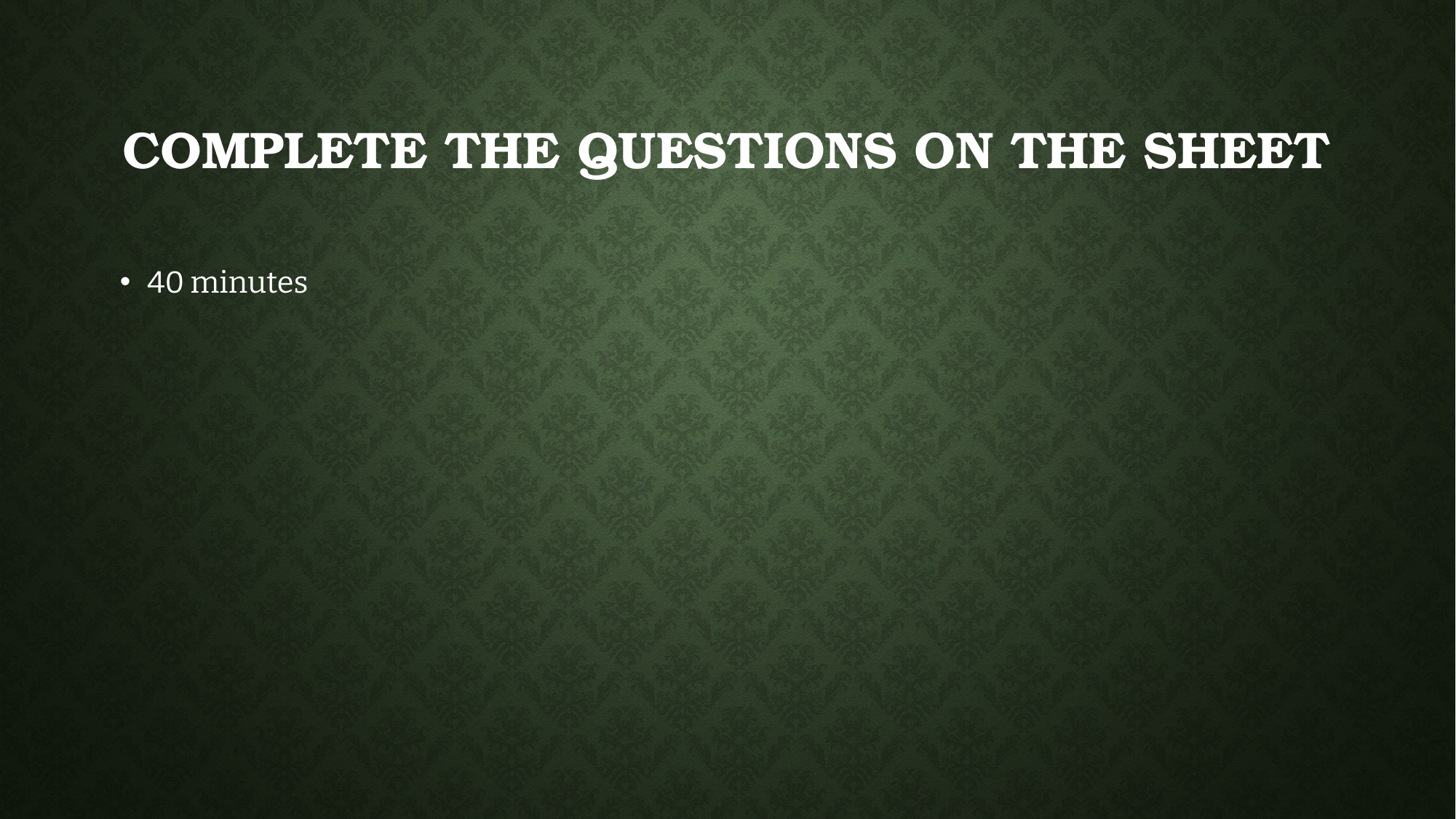

# Complete the questions on the sheet
40 minutes